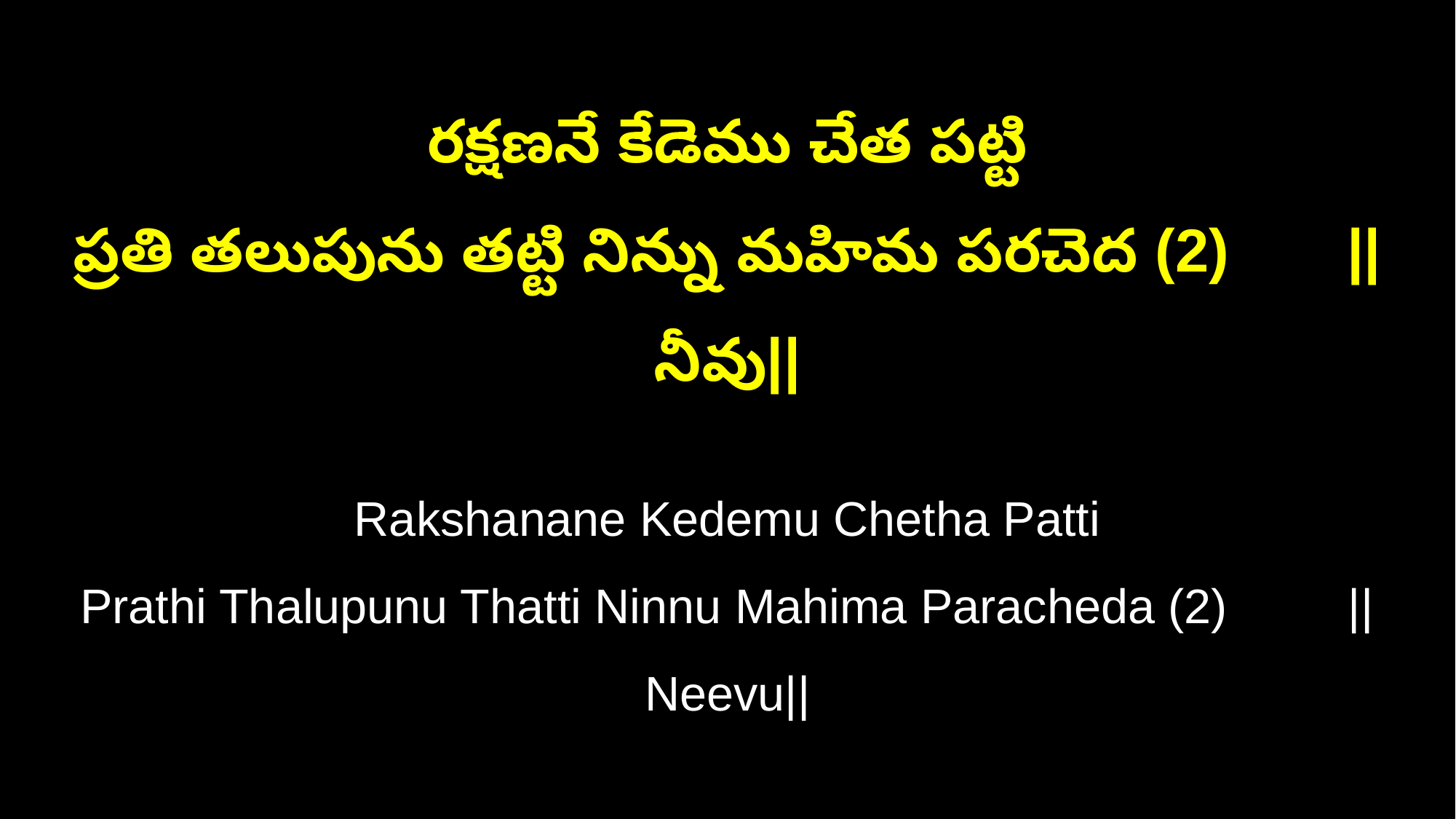

రక్షణనే కేడెము చేత పట్టి
ప్రతి తలుపును తట్టి నిన్ను మహిమ పరచెద (2)       ||నీవు||
Rakshanane Kedemu Chetha Patti
Prathi Thalupunu Thatti Ninnu Mahima Paracheda (2)         ||Neevu||